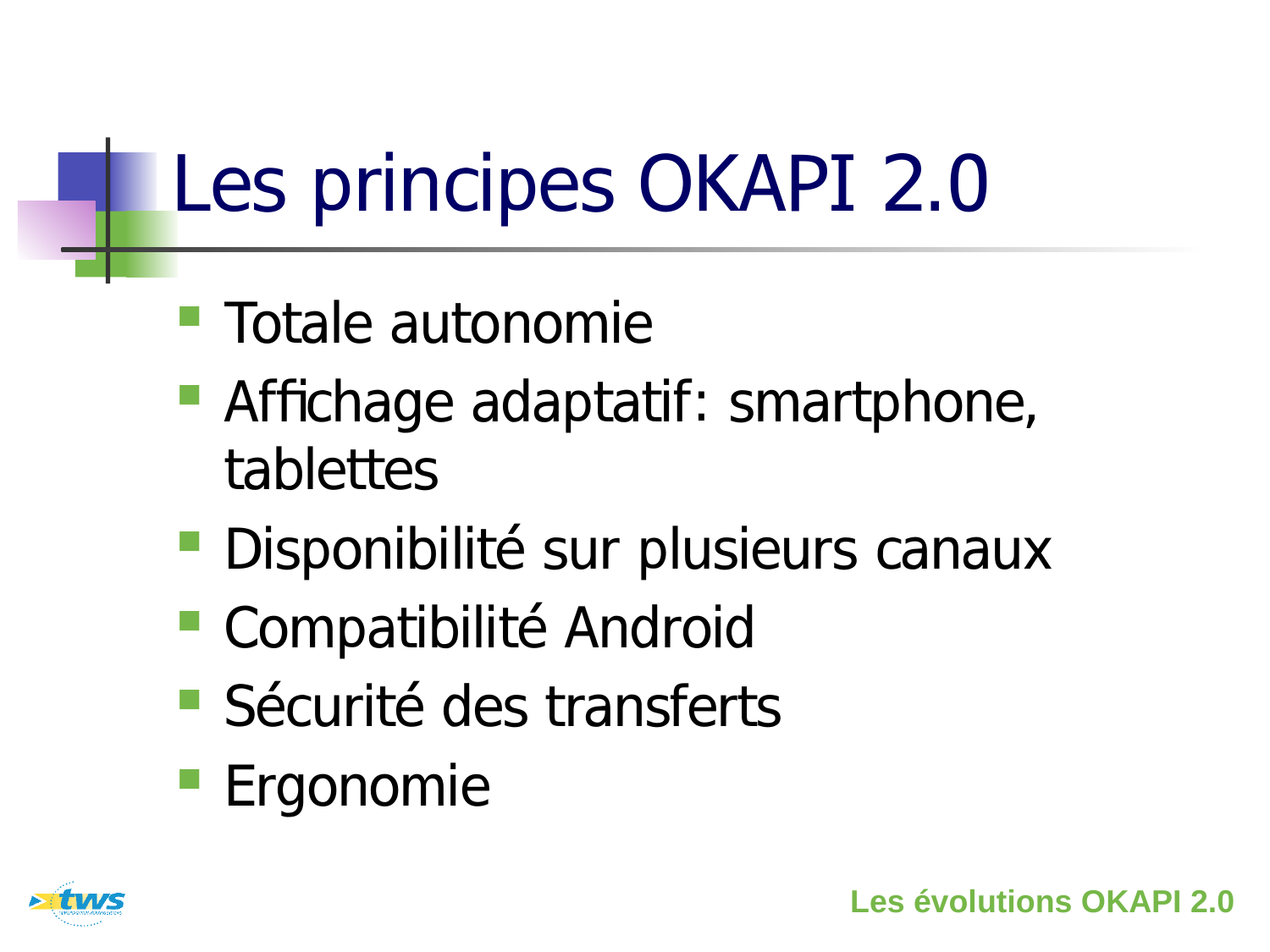

# Les principes OKAPI 2.0
Totale autonomie
Affichage adaptatif: smartphone, tablettes
Disponibilité sur plusieurs canaux
Compatibilité Android
Sécurité des transferts
Ergonomie
Les évolutions OKAPI 2.0